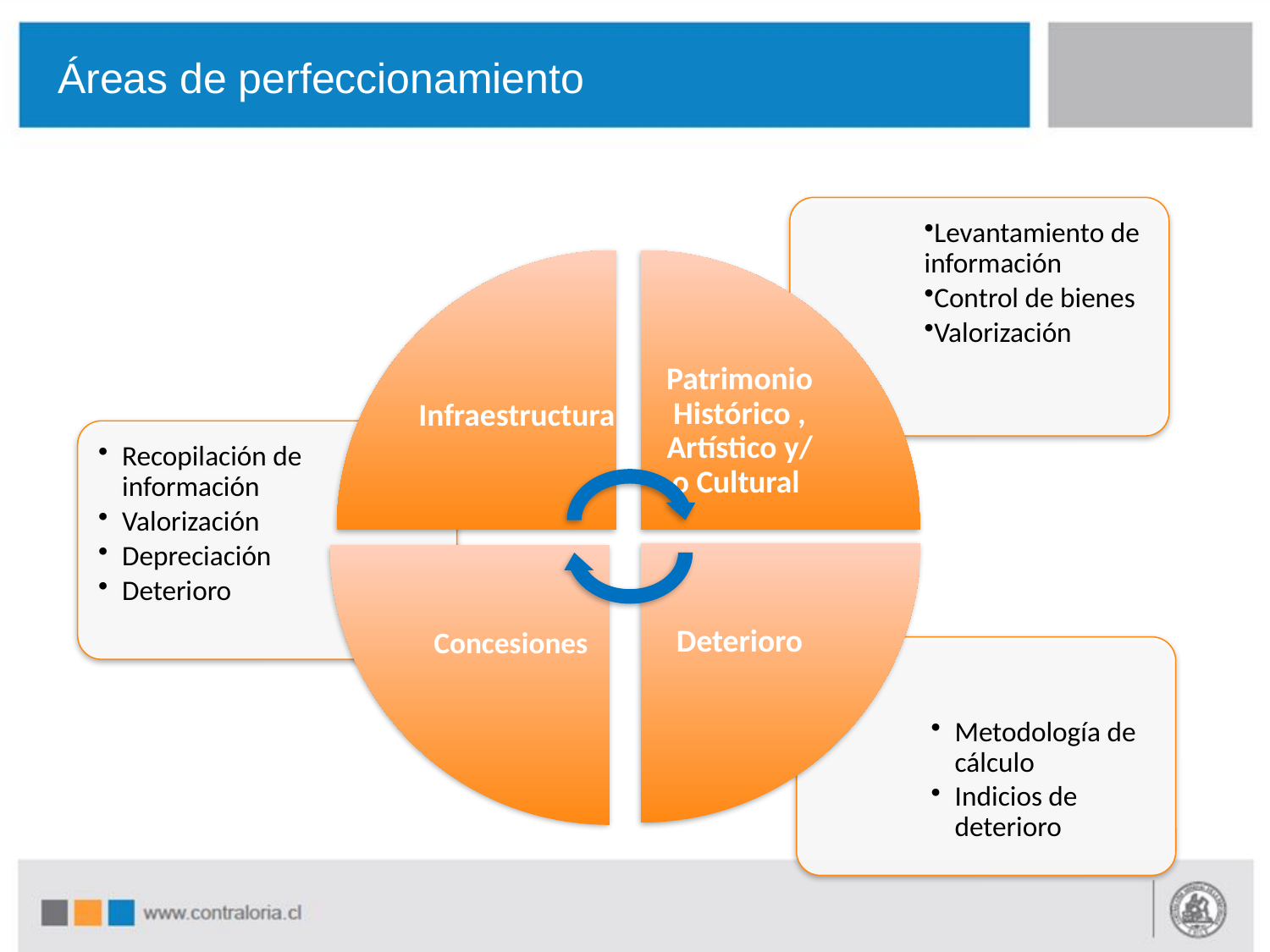

Áreas de perfeccionamiento

Metodología de cálculo
Indicios de deterioro
Levantamiento de información
Control de bienes
Valorización

Recopilación de información
Valorización
Depreciación
Deterioro

Infraestructura
Patrimonio Histórico , Artístico y/ o Cultural
Deterioro
Concesiones